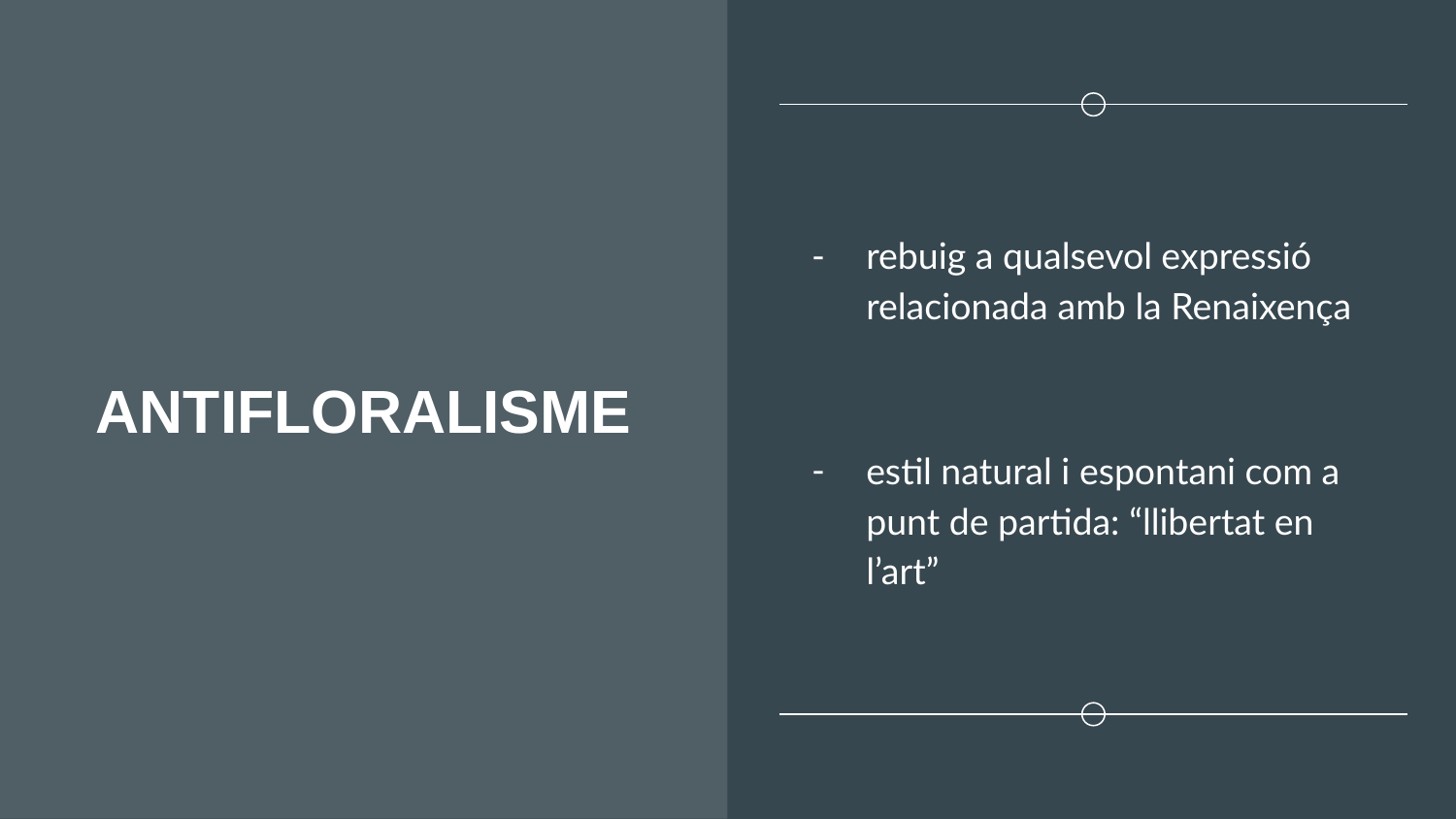

# ANTIFLORALISME
rebuig a qualsevol expressió relacionada amb la Renaixença

estil natural i espontani com a punt de partida: “llibertat en l’art”